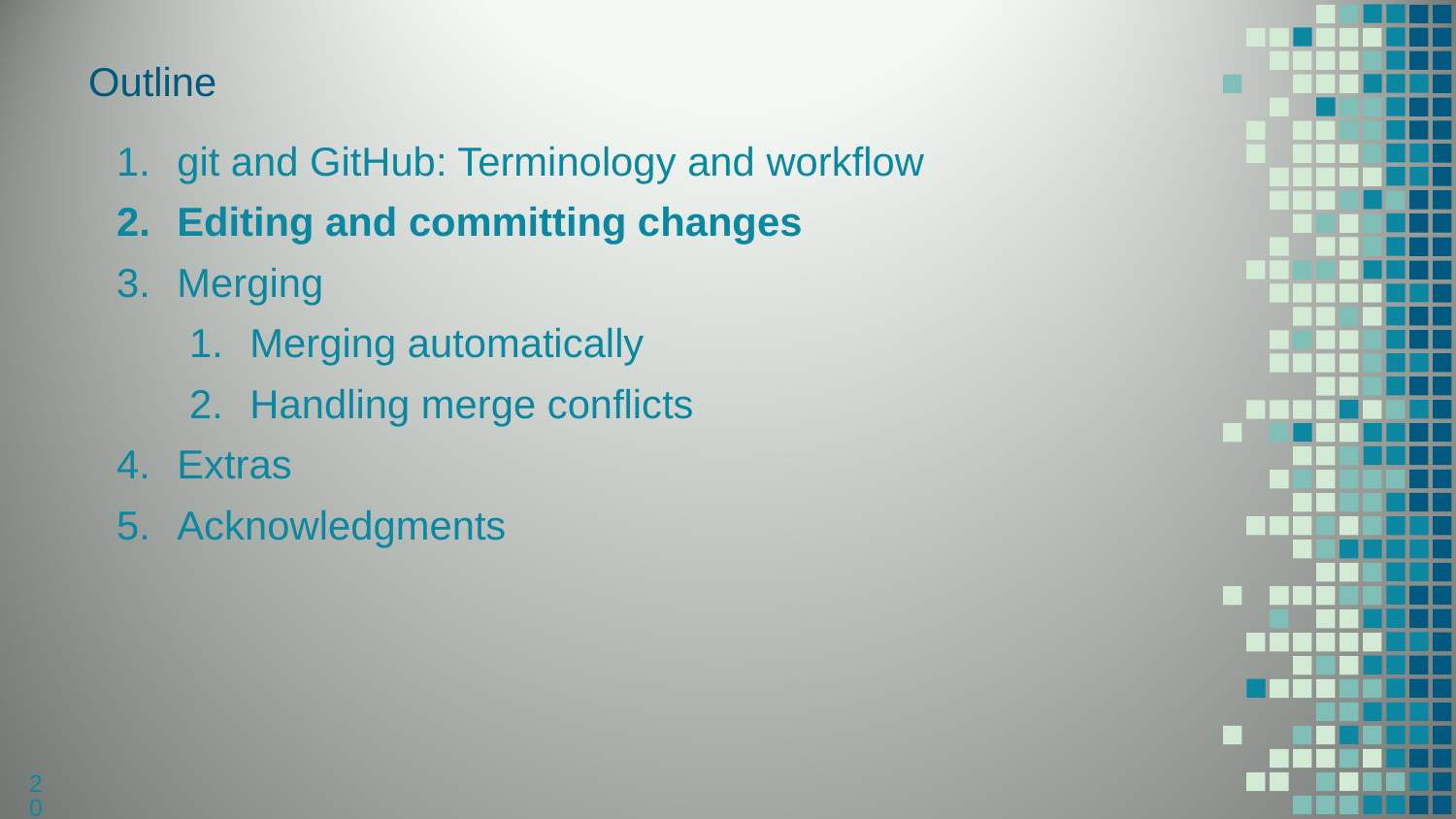

# Outline
git and GitHub: Terminology and workflow
Editing and committing changes
Merging
Merging automatically
Handling merge conflicts
Extras
Acknowledgments

20